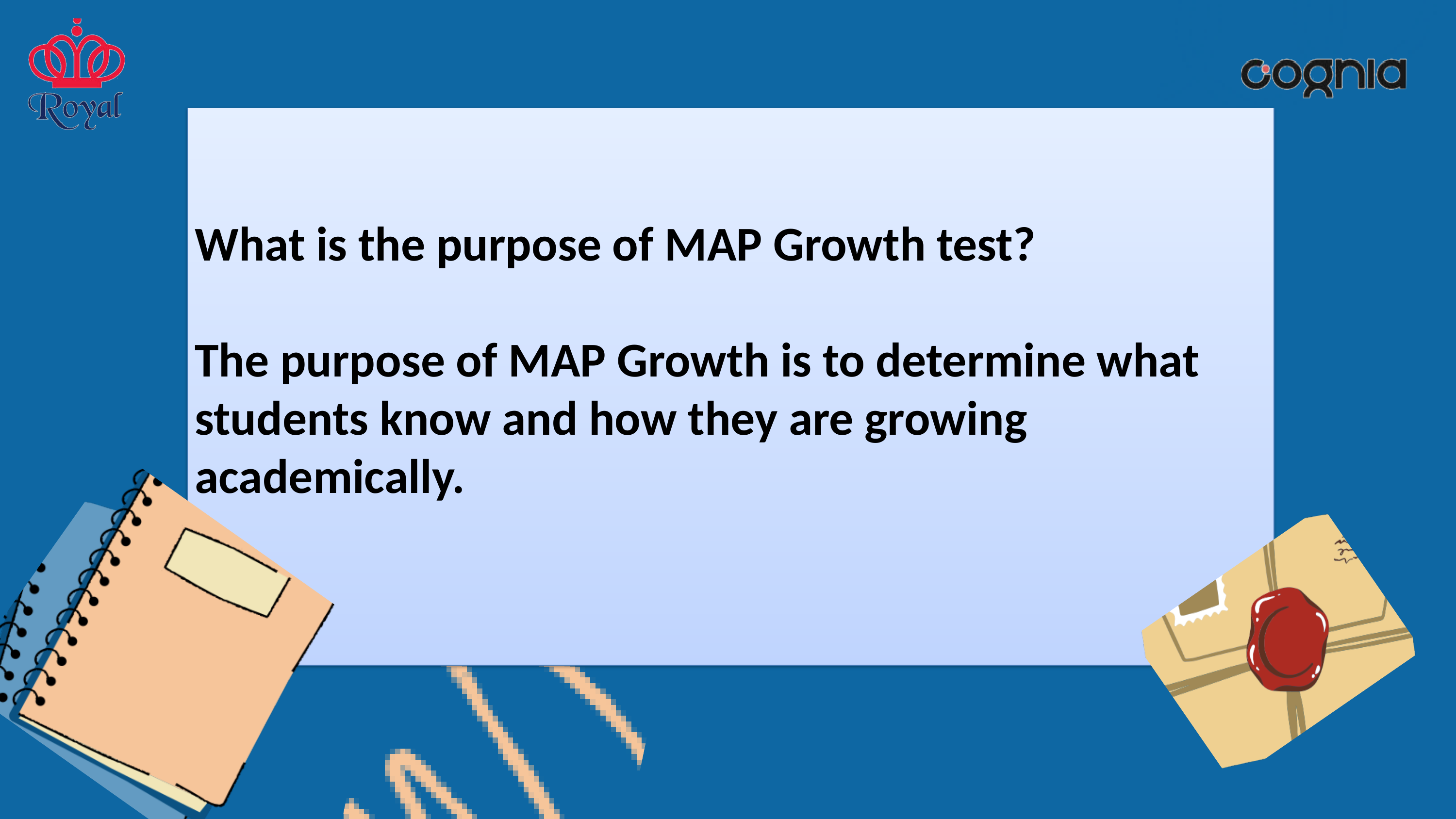

What is the purpose of MAP Growth test?

The purpose of MAP Growth is to determine what students know and how they are growing academically.